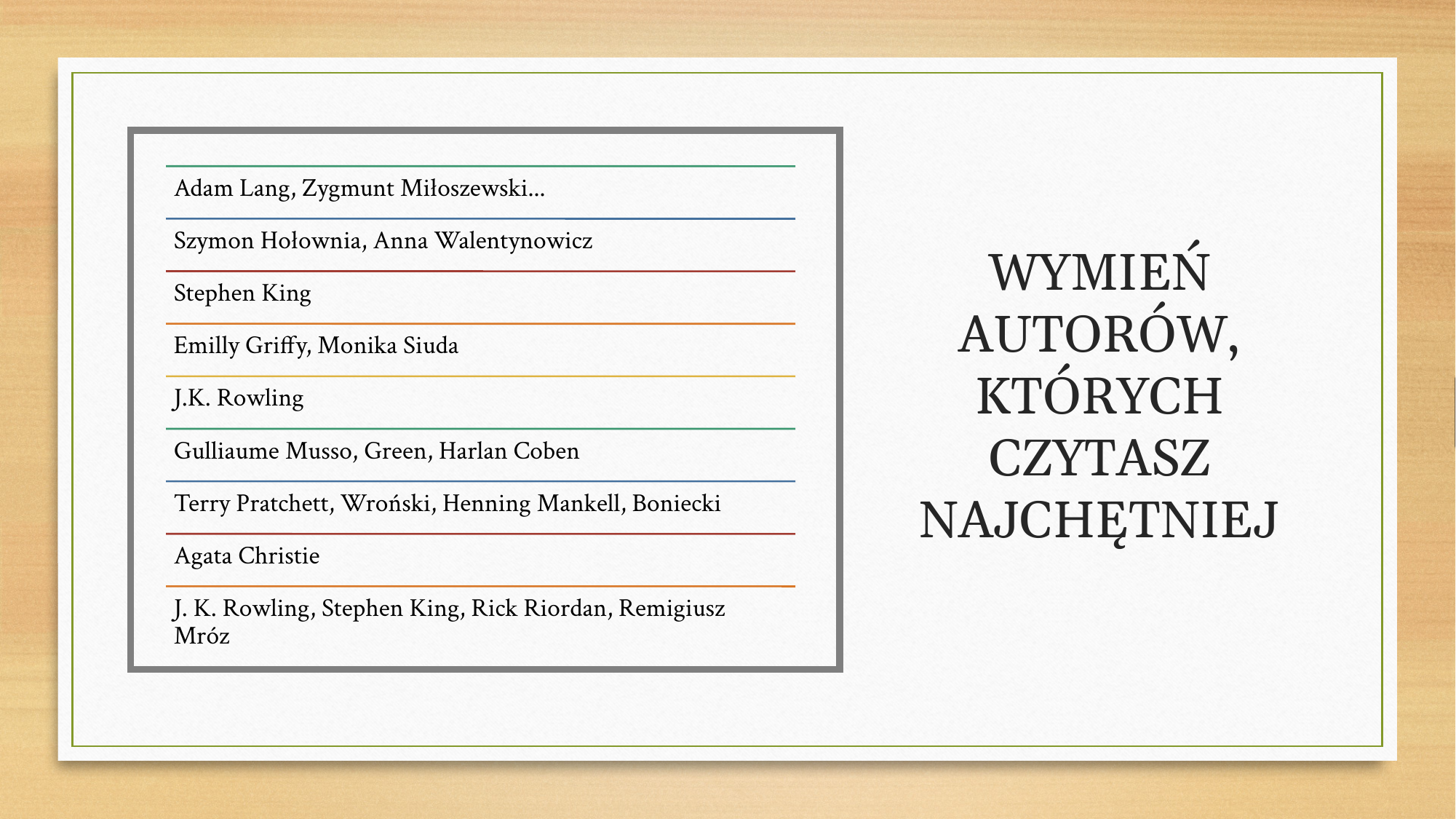

# WYMIEŃ AUTORÓW, KTÓRYCH CZYTASZ NAJCHĘTNIEJ

Adam Lang, Zygmunt Miłoszewski...
Szymon Hołownia, Anna Walentynowicz
Stephen King
Emilly Griffy, Monika Siuda
J.K. Rowling
Gulliaume Musso, Green, Harlan Coben
Terry Pratchett, Wroński, Henning Mankell, Boniecki
Agata Christie
J. K. Rowling, Stephen King, Rick Riordan, Remigiusz  Mróz